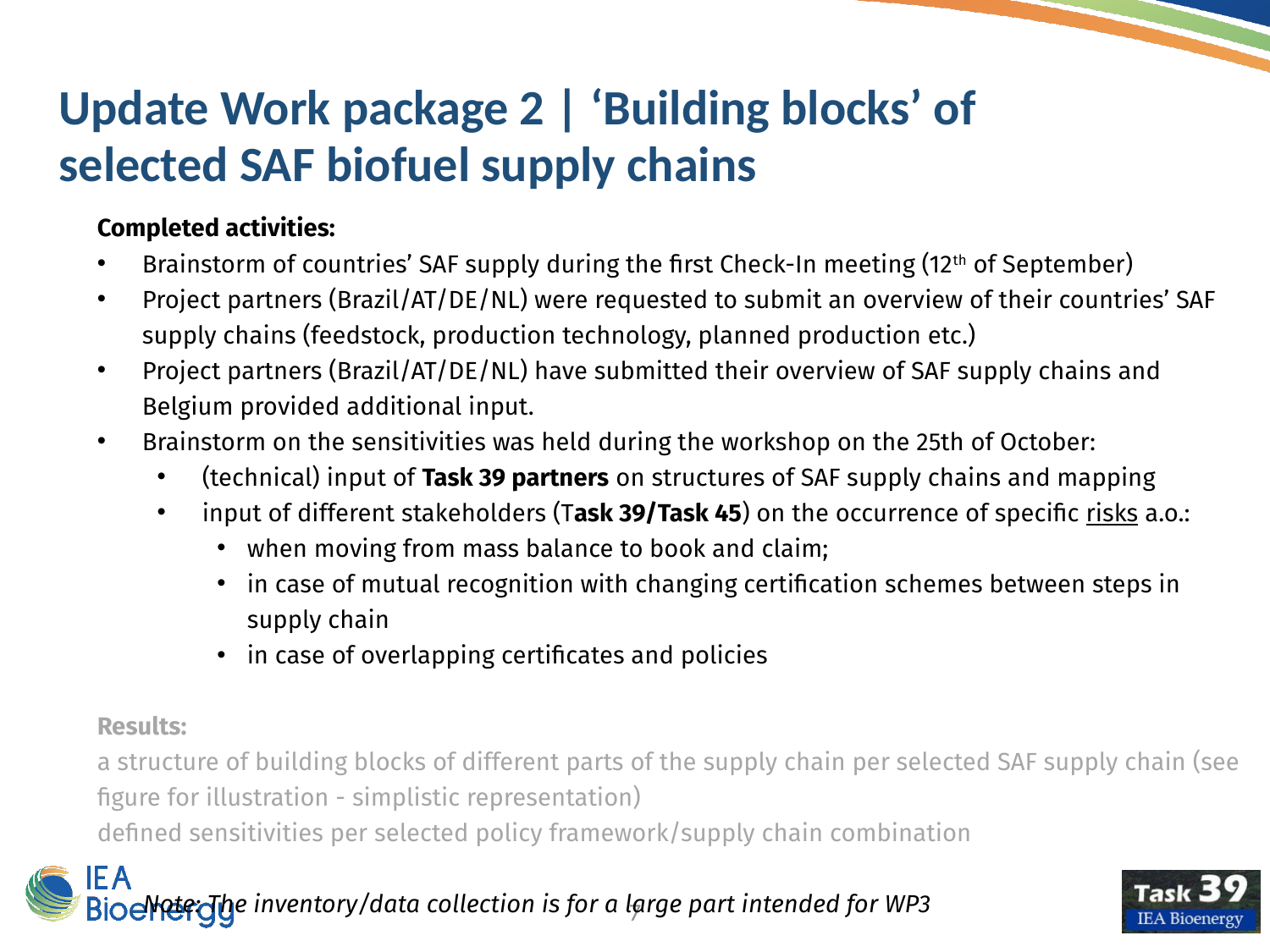

Update Work package 2 | ‘Building blocks’ of selected SAF biofuel supply chains
Completed activities:
Brainstorm of countries’ SAF supply during the first Check-In meeting (12th of September)
Project partners (Brazil/AT/DE/NL) were requested to submit an overview of their countries’ SAF supply chains (feedstock, production technology, planned production etc.)
Project partners (Brazil/AT/DE/NL) have submitted their overview of SAF supply chains and Belgium provided additional input.
Brainstorm on the sensitivities was held during the workshop on the 25th of October:
(technical) input of Task 39 partners on structures of SAF supply chains and mapping
input of different stakeholders (Task 39/Task 45) on the occurrence of specific risks a.o.:
when moving from mass balance to book and claim;
in case of mutual recognition with changing certification schemes between steps in supply chain
in case of overlapping certificates and policies

Results:
a structure of building blocks of different parts of the supply chain per selected SAF supply chain (see figure for illustration - simplistic representation)
defined sensitivities per selected policy framework/supply chain combination

       Note: The inventory/data collection is for a large part intended for WP3